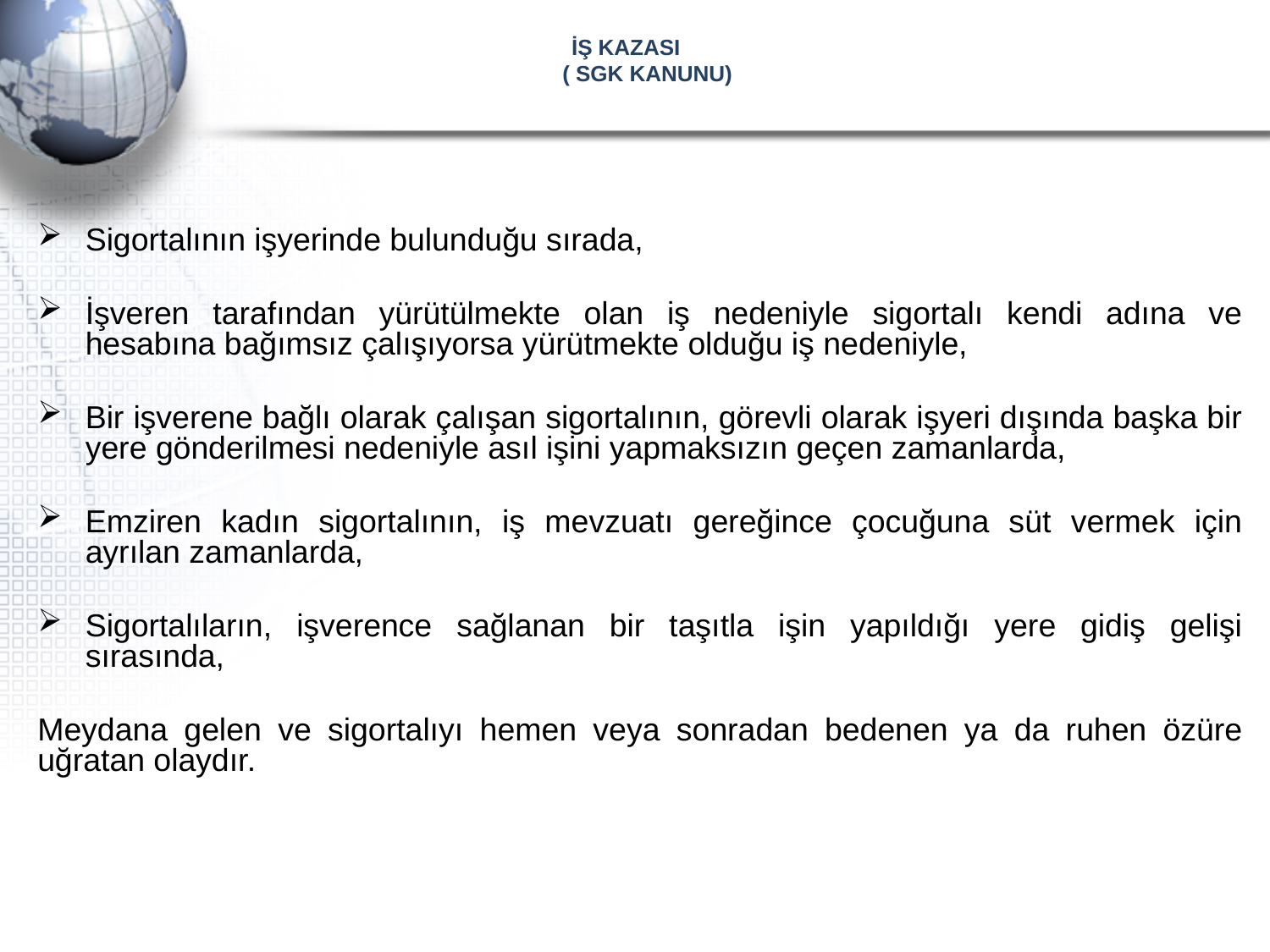

# İİŞ KAZASI ( SGK KANUNU)

Sigortalının işyerinde bulunduğu sırada,

İşveren tarafından yürütülmekte olan iş nedeniyle sigortalı kendi adına ve hesabına bağımsız çalışıyorsa yürütmekte olduğu iş nedeniyle,

Bir işverene bağlı olarak çalışan sigortalının, görevli olarak işyeri dışında başka bir yere gönderilmesi nedeniyle asıl işini yapmaksızın geçen zamanlarda,

Emziren kadın sigortalının, iş mevzuatı gereğince çocuğuna süt vermek için ayrılan zamanlarda,

Sigortalıların, işverence sağlanan bir taşıtla işin yapıldığı yere gidiş gelişi sırasında,

Meydana gelen ve sigortalıyı hemen veya sonradan bedenen ya da ruhen özüre uğratan olaydır.